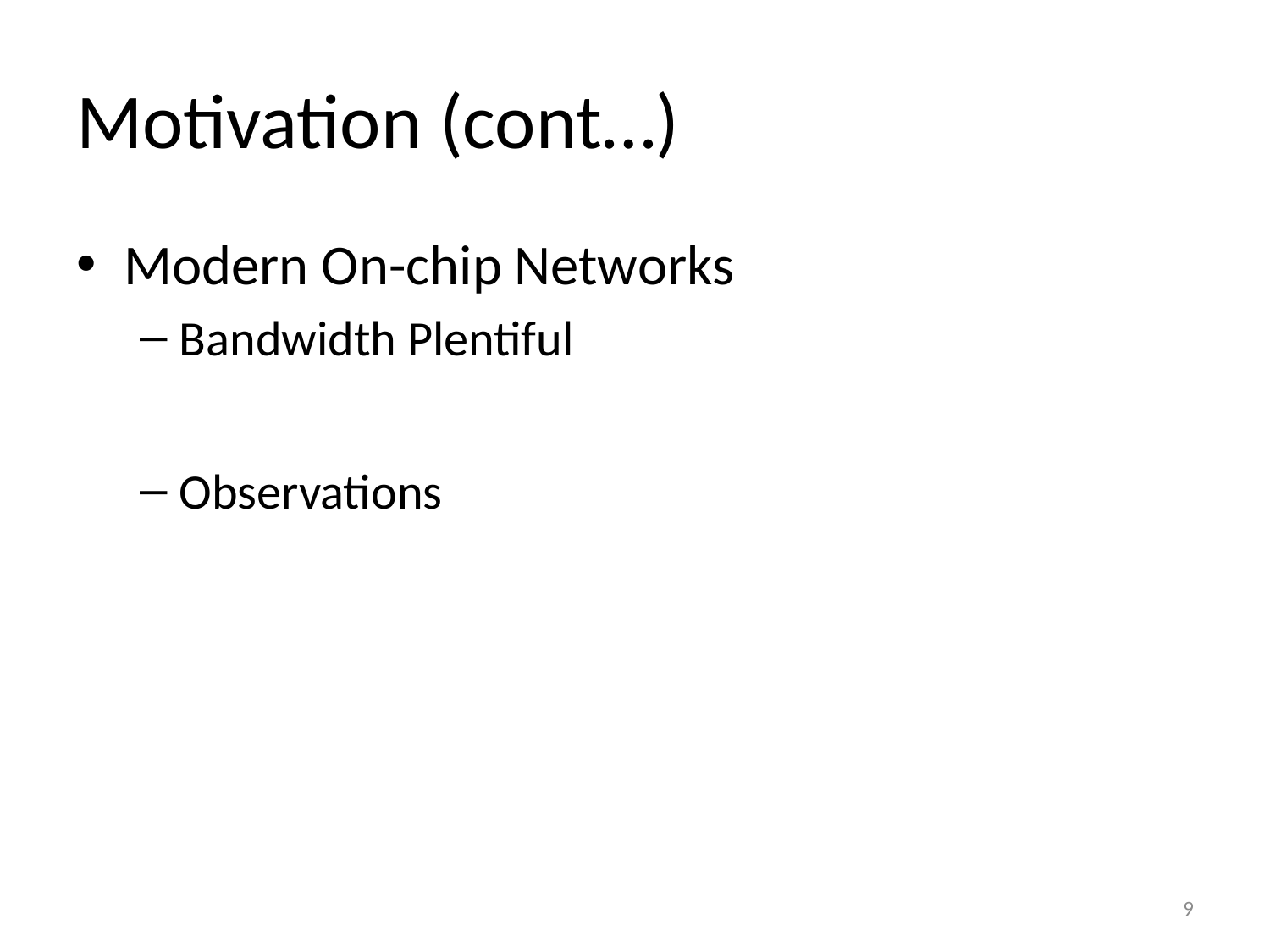

# Motivation (cont…)
Modern On-chip Networks
Bandwidth Plentiful

Observations
9